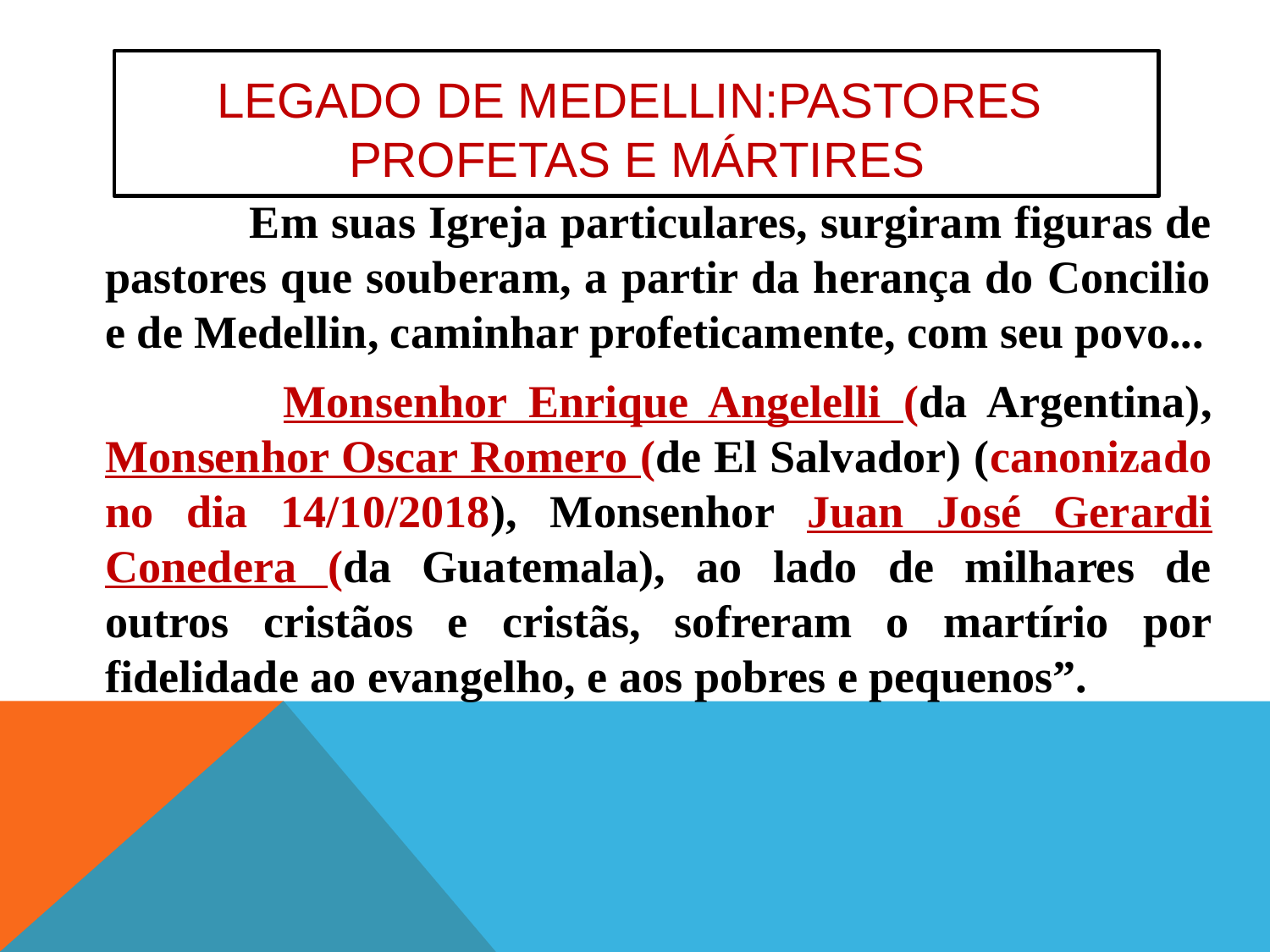

# Legado de Medellin:Pastores profetas e mártires
     		 Em suas Igreja particulares, surgiram figuras de pastores que souberam, a partir da herança do Concilio e de Medellin, caminhar profeticamente, com seu povo...
     	Monsenhor Enrique Angelelli (da Argentina), Monsenhor Oscar Romero (de El Salvador) (canonizado no dia 14/10/2018), Monsenhor Juan José Gerardi Conedera (da Guatemala), ao lado de milhares de outros cristãos e cristãs, sofreram o martírio por fidelidade ao evangelho, e aos pobres e pequenos”.